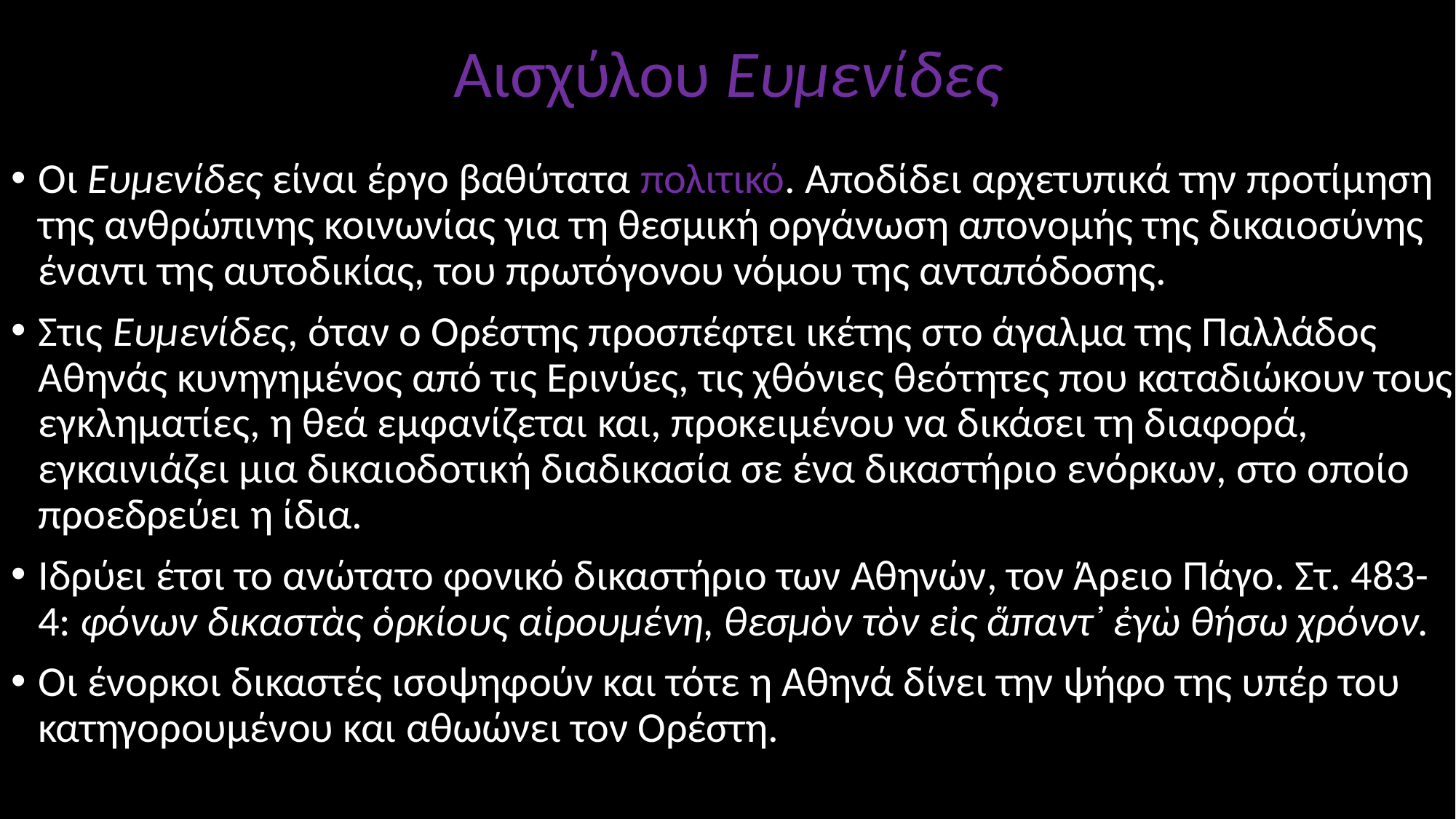

# Αισχύλου Ευμενίδες
Οι Ευμενίδες είναι έργο βαθύτατα πολιτικό. Αποδίδει αρχετυπικά την προτίμηση της ανθρώπινης κοινωνίας για τη θεσμική οργάνωση απονομής της δικαιοσύνης έναντι της αυτοδικίας, του πρωτόγονου νόμου της ανταπόδοσης.
Στις Ευμενίδες, όταν ο Ορέστης προσπέφτει ικέτης στο άγαλμα της Παλλάδος Αθηνάς κυνηγημένος από τις Ερινύες, τις χθόνιες θεότητες που καταδιώκουν τους εγκληματίες, η θεά εμφανίζεται και, προκειμένου να δικάσει τη διαφορά, εγκαινιάζει μια δικαιοδοτική διαδικασία σε ένα δικαστήριο ενόρκων, στο οποίο προεδρεύει η ίδια.
Ιδρύει έτσι το ανώτατο φονικό δικαστήριο των Αθηνών, τον Άρειο Πάγο. Στ. 483-4: φόνων δικαστὰς ὁρκίους αἱρουμένη, θεσμὸν τὸν εἰς ἅπαντ᾽ ἐγὼ θήσω χρόνον.
Οι ένορκοι δικαστές ισοψηφούν και τότε η Αθηνά δίνει την ψήφο της υπέρ του κατηγορουμένου και αθωώνει τον Ορέστη.